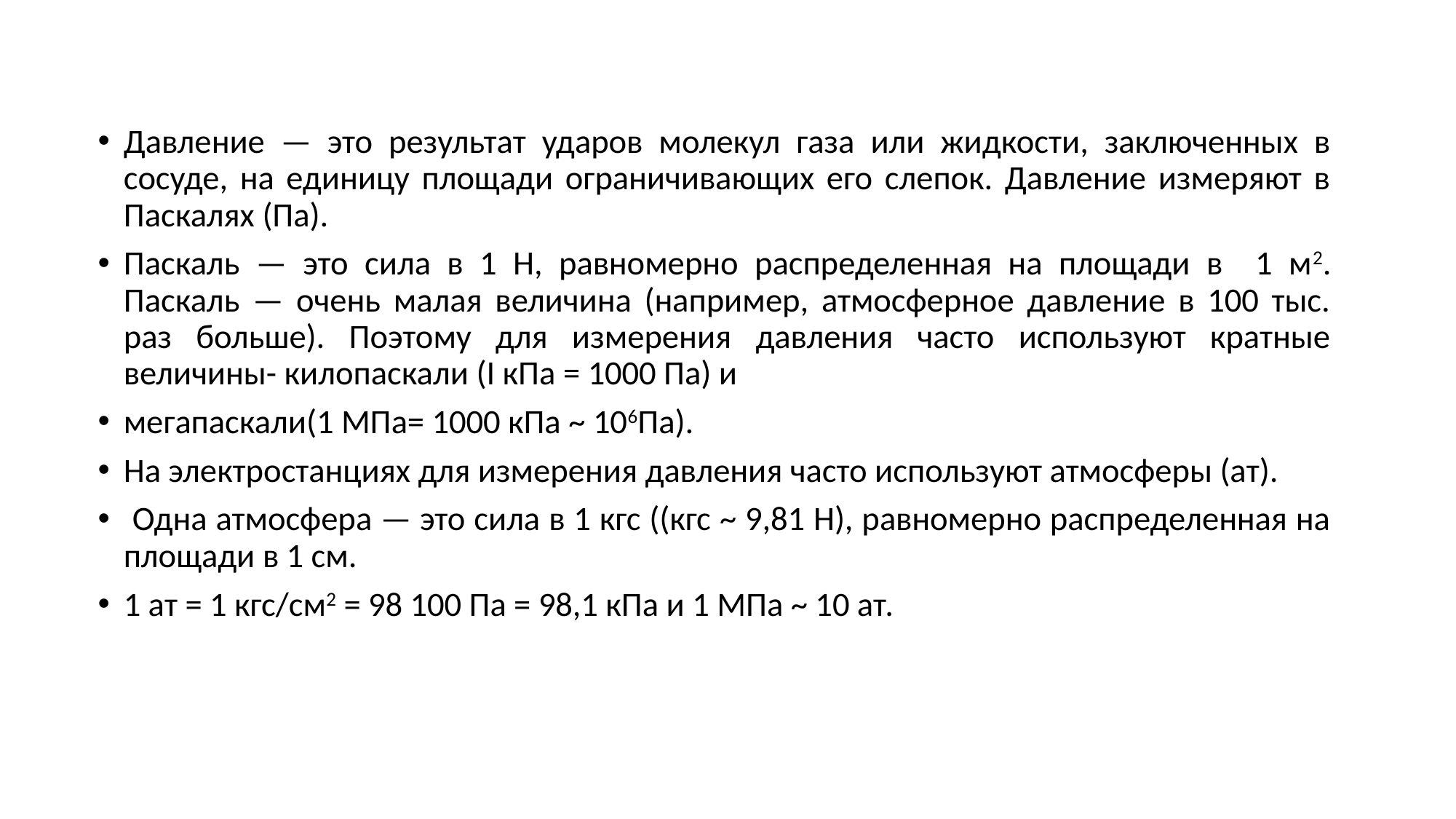

Давление — это результат ударов молекул газа или жидкости, заключенных в сосуде, на единицу площади ограничивающих его слепок. Давление измеряют в Паскалях (Па).
Паскаль — это сила в 1 Н, равномерно распределенная на площади в  1 м2. Паскаль — очень малая величина (например, атмосферное давление в 100 тыс. раз больше). Поэтому для измерения давления часто используют кратные величины- килопаскали (I кПа = 1000 Па) и
мегапаскали(1 МПа= 1000 кПа ~ 106Па).
На электростанциях для измерения давления часто используют атмосферы (ат).
 Одна атмосфера — это сила в 1 кгс ((кгс ~ 9,81 Н), равномерно распределенная на площади в 1 см.
1 ат = 1 кгс/см2 = 98 100 Па = 98,1 кПа и 1 МПа ~ 10 ат.